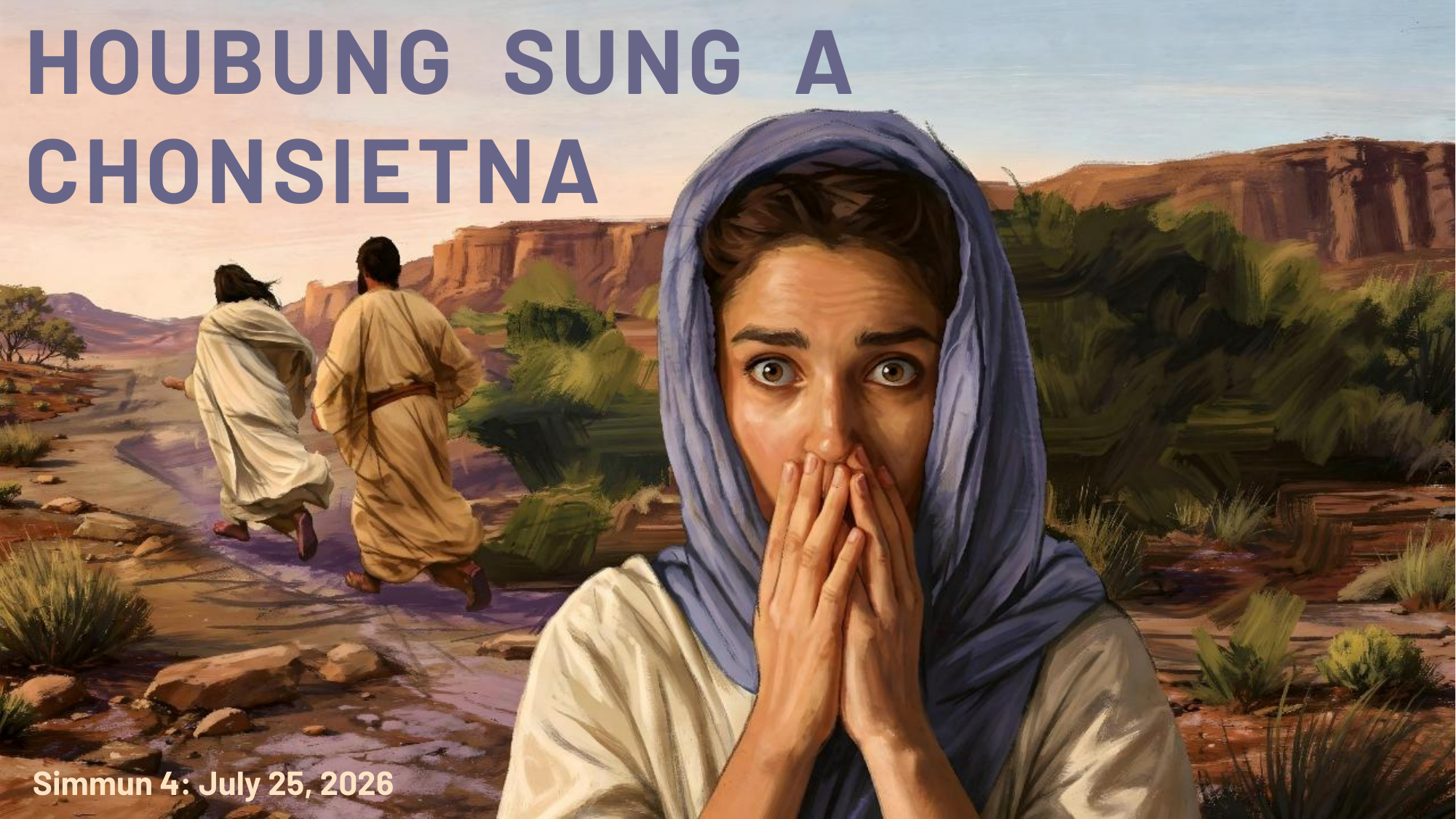

HOUBUNG  SUNG  A CHONSIETNA
Simmun 4: July 25, 2026